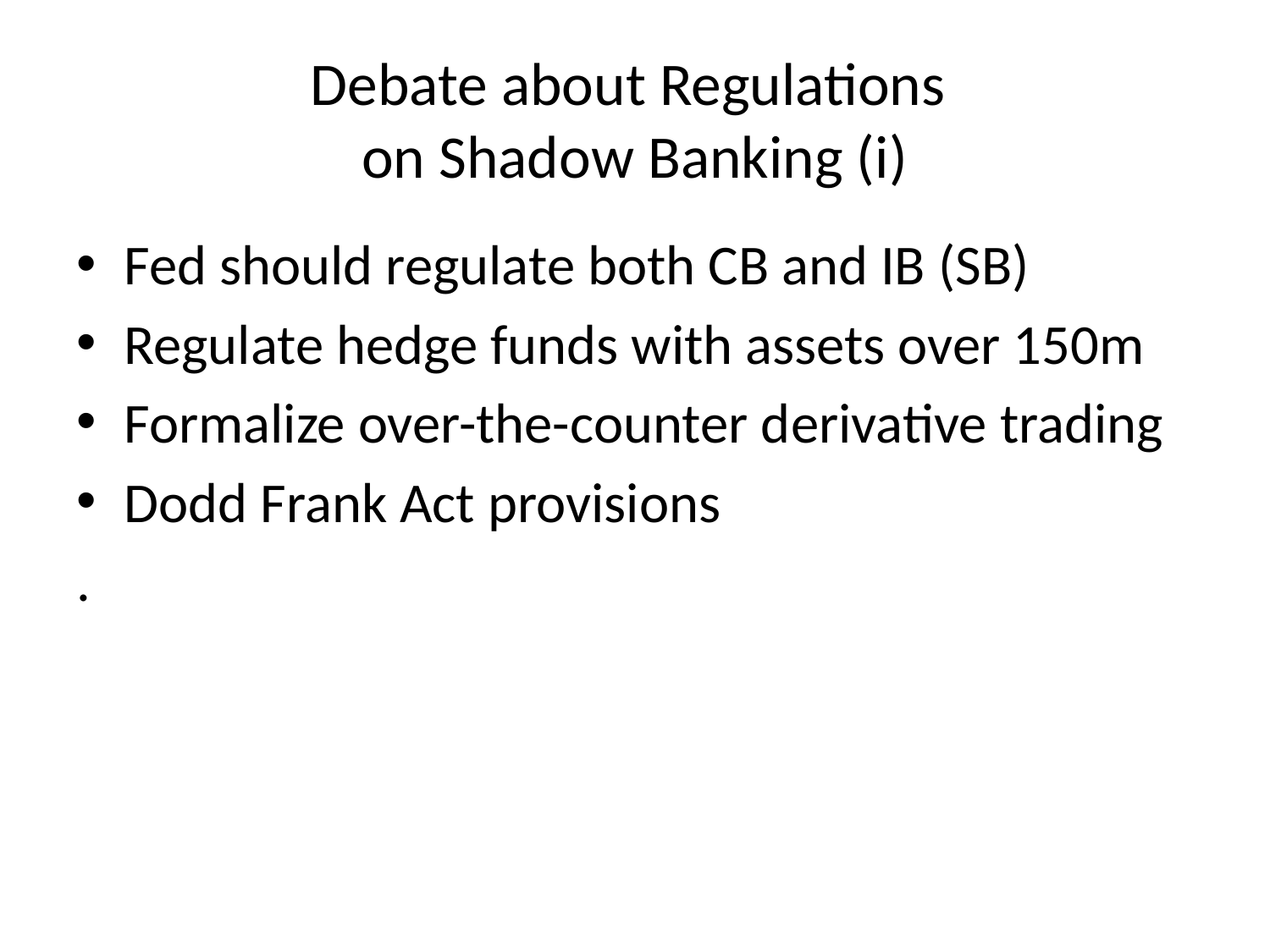

# Debate about Regulations on Shadow Banking (i)
Fed should regulate both CB and IB (SB)
Regulate hedge funds with assets over 150m
Formalize over-the-counter derivative trading
Dodd Frank Act provisions
.